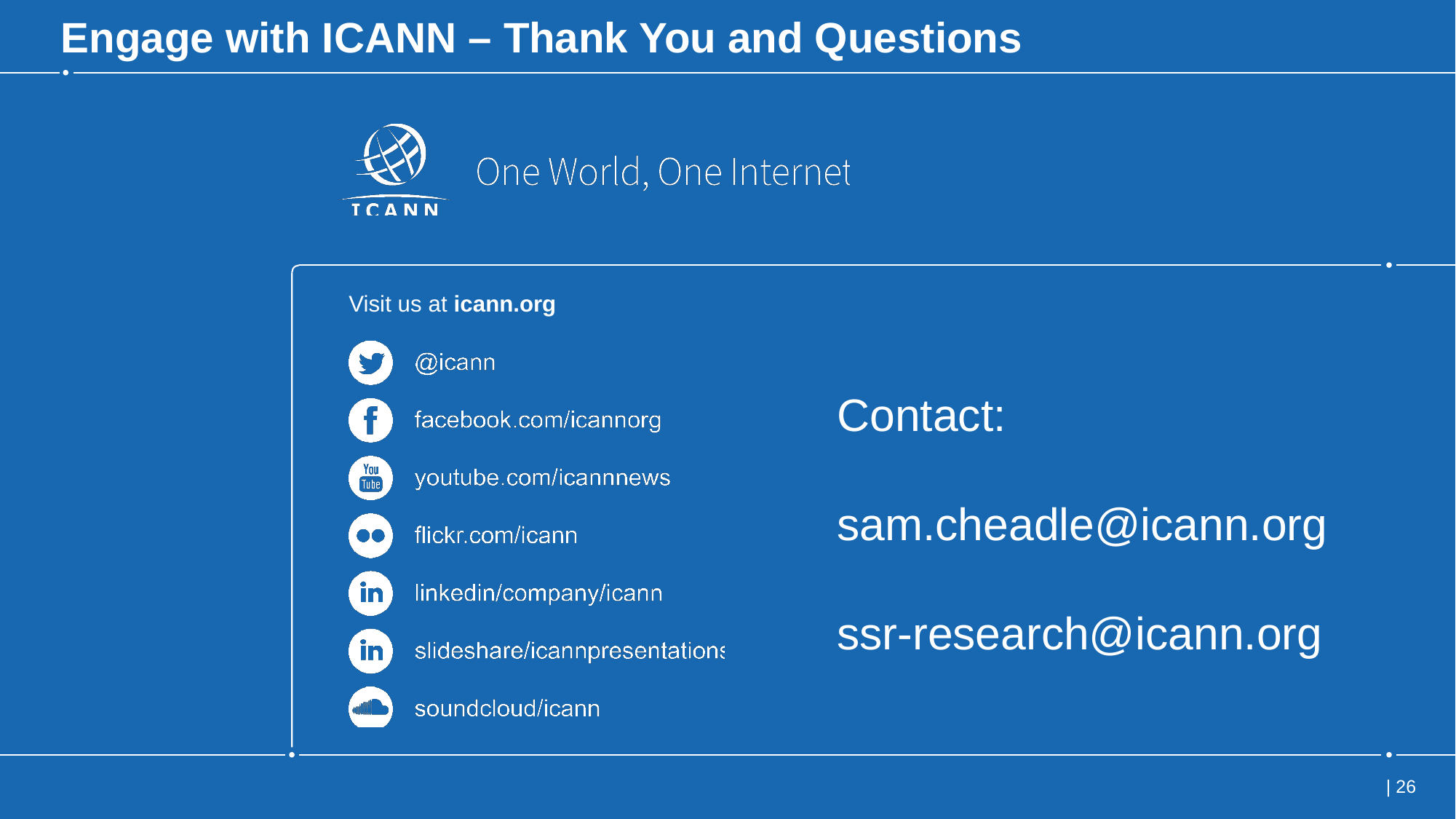

# Engage with ICANN – Thank You and Questions
Contact:

sam.cheadle@icann.org

ssr-research@icann.org